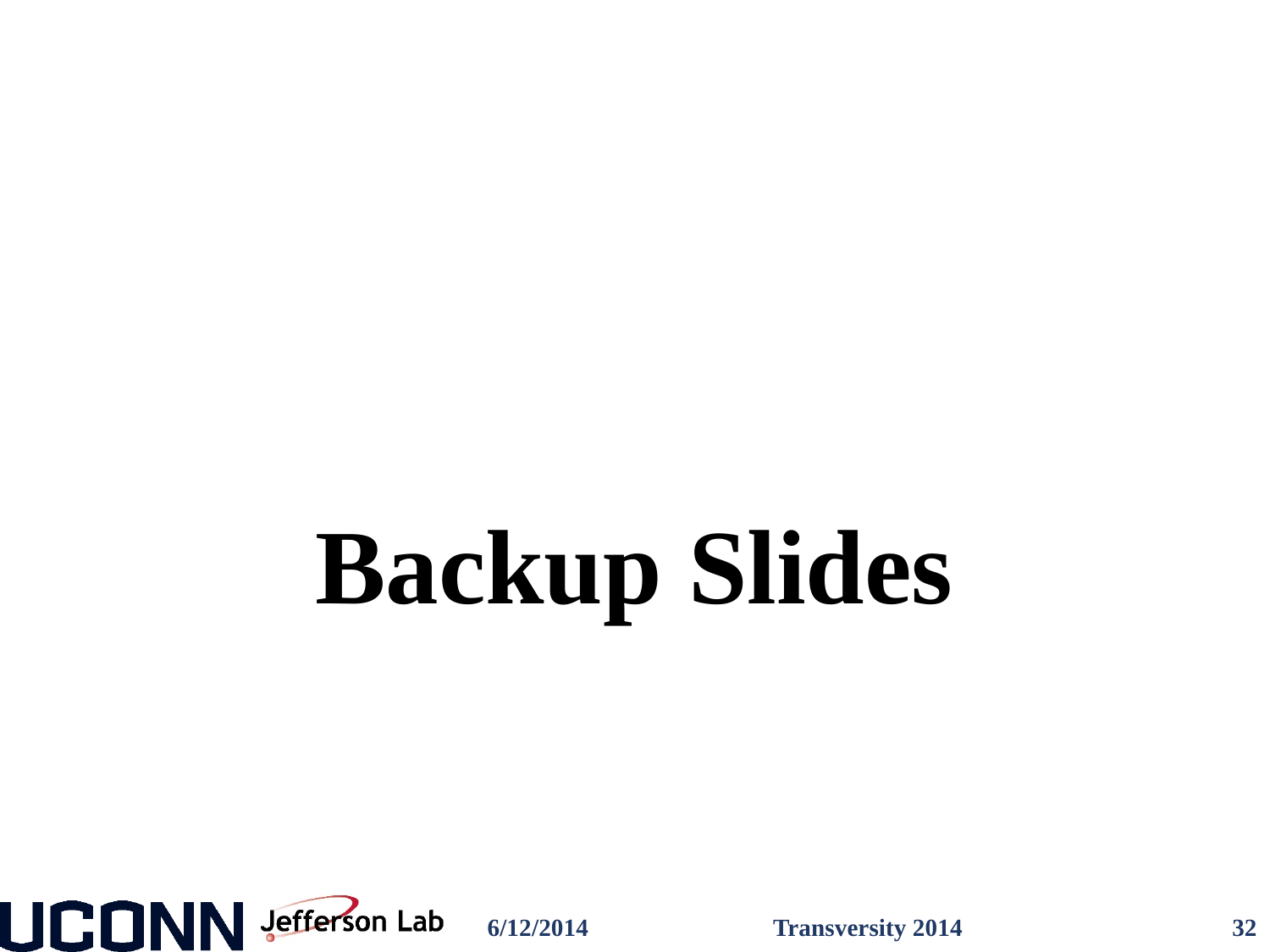

# Backup Slides

6/12/2014
Transversity 2014
32